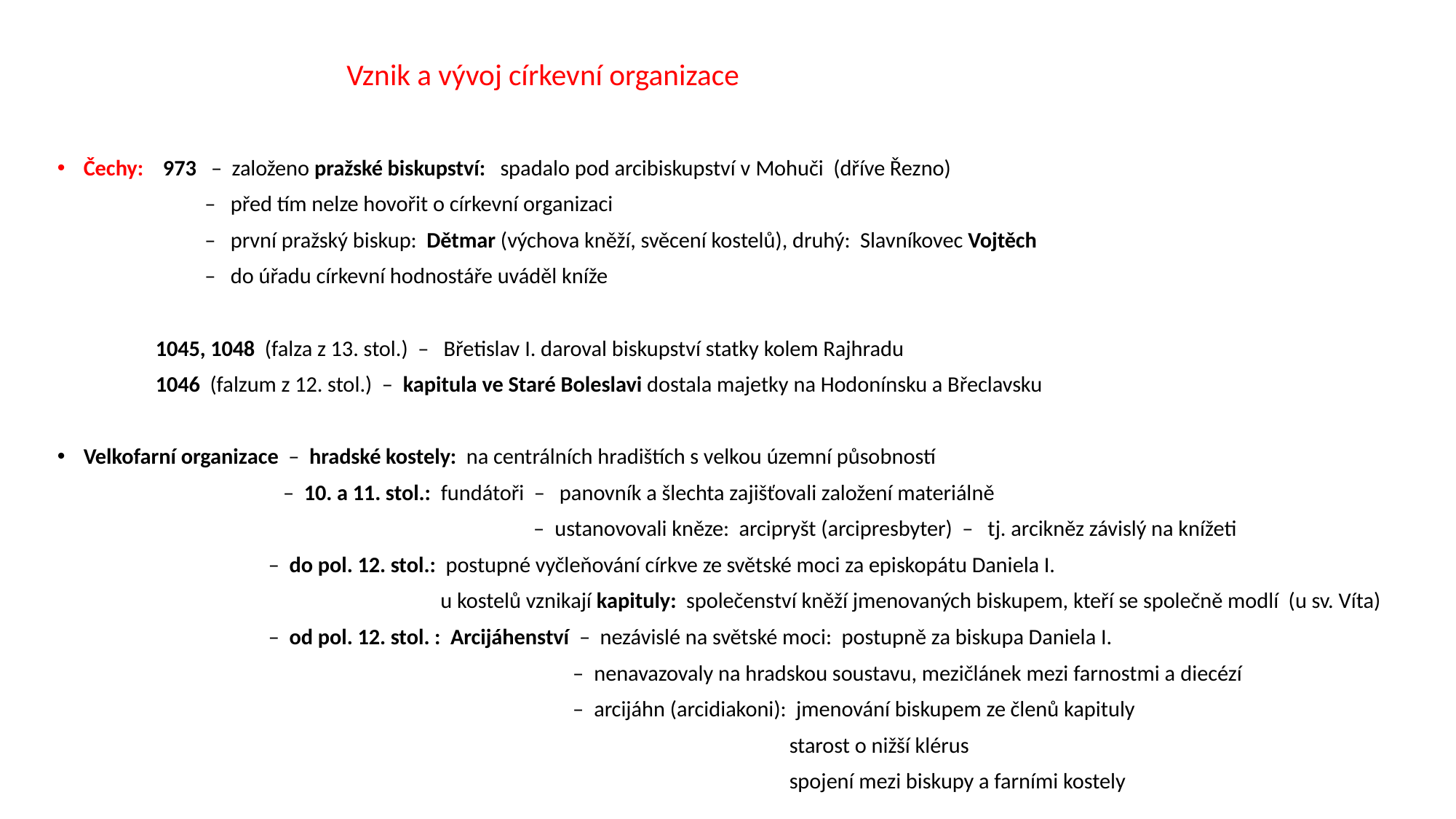

# Vznik a vývoj církevní organizace
Čechy:    973   –  založeno pražské biskupství:   spadalo pod arcibiskupství v Mohuči  (dříve Řezno)
                              –   před tím nelze hovořit o církevní organizaci
                              –   první pražský biskup:  Dětmar (výchova kněží, svěcení kostelů), druhý:  Slavníkovec Vojtěch
                              –   do úřadu církevní hodnostáře uváděl kníže

                    1045, 1048  (falza z 13. stol.)  –   Břetislav I. daroval biskupství statky kolem Rajhradu
                    1046  (falzum z 12. stol.)  –  kapitula ve Staré Boleslavi dostala majetky na Hodonínsku a Břeclavsku

Velkofarní organizace  –  hradské kostely:  na centrálních hradištích s velkou územní působností
                                              –  10. a 11. stol.:  fundátoři  –   panovník a šlechta zajišťovali založení materiálně
                                                                                                 –  ustanovovali kněze:  arcipryšt (arcipresbyter)  –   tj. arcikněz závislý na knížeti
                                           –  do pol. 12. stol.:  postupné vyčleňování církve ze světské moci za episkopátu Daniela I.
                                                                              u kostelů vznikají kapituly:  společenství kněží jmenovaných biskupem, kteří se společně modlí  (u sv. Víta)
                                           –  od pol. 12. stol. :  Arcijáhenství  –  nezávislé na světské moci:  postupně za biskupa Daniela I.
                                                                                                         –  nenavazovaly na hradskou soustavu, mezičlánek mezi farnostmi a diecézí
                                                                                                         –  arcijáhn (arcidiakoni):  jmenování biskupem ze členů kapituly
                                                                                                                                                     starost o nižší klérus
                                                                                                                                                     spojení mezi biskupy a farními kostely